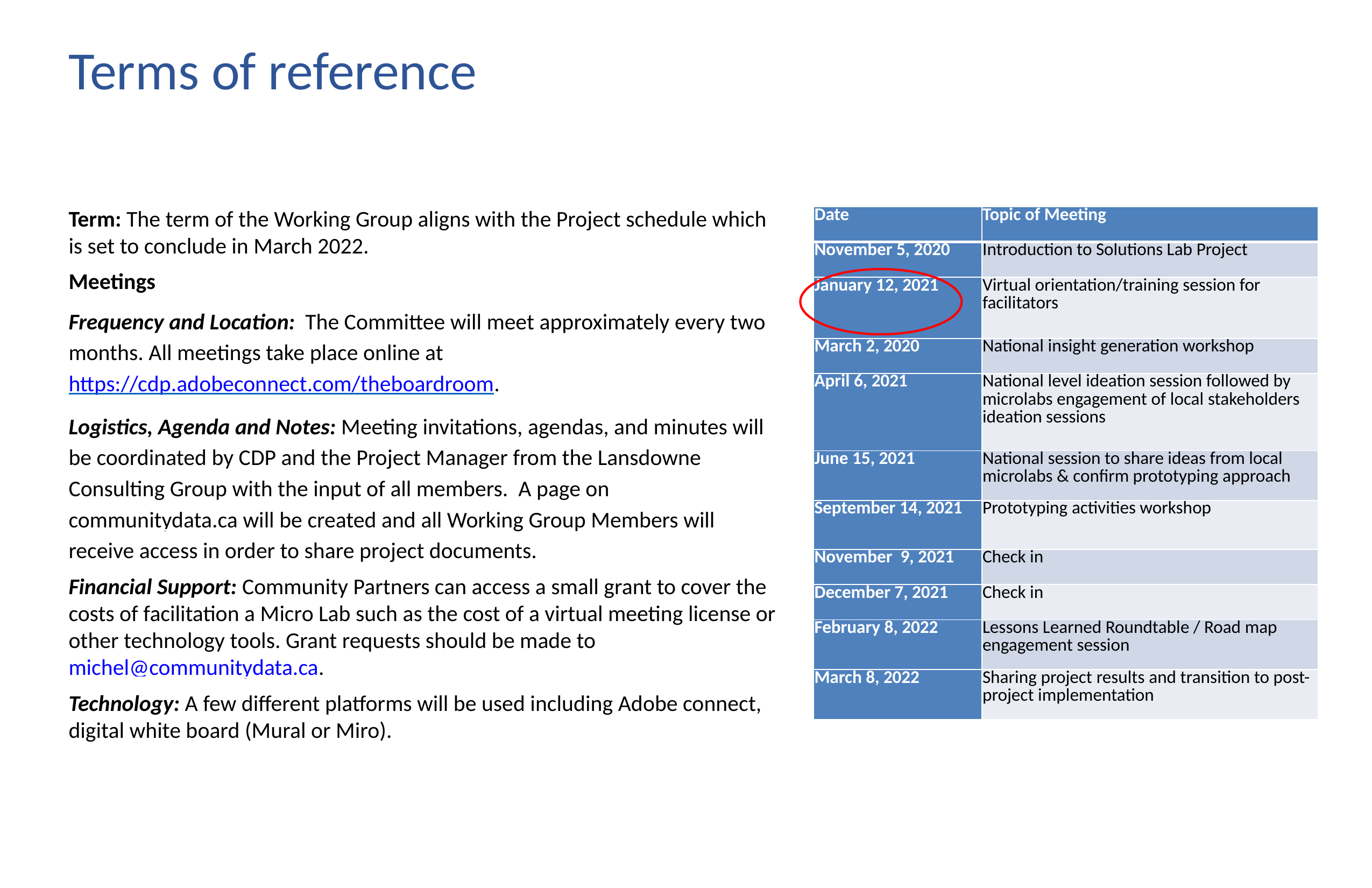

# Terms of reference
Term: The term of the Working Group aligns with the Project schedule which is set to conclude in March 2022.
Meetings
Frequency and Location:  The Committee will meet approximately every two months. All meetings take place online at https://cdp.adobeconnect.com/theboardroom.
Logistics, Agenda and Notes: Meeting invitations, agendas, and minutes will be coordinated by CDP and the Project Manager from the Lansdowne Consulting Group with the input of all members.  A page on communitydata.ca will be created and all Working Group Members will receive access in order to share project documents.
Financial Support: Community Partners can access a small grant to cover the costs of facilitation a Micro Lab such as the cost of a virtual meeting license or other technology tools. Grant requests should be made to michel@communitydata.ca.
Technology: A few different platforms will be used including Adobe connect, digital white board (Mural or Miro).

| Date | Topic of Meeting |
| --- | --- |
| November 5, 2020 | Introduction to Solutions Lab Project |
| January 12, 2021 | Virtual orientation/training session for facilitators |
| March 2, 2020 | National insight generation workshop |
| April 6, 2021 | National level ideation session followed by microlabs engagement of local stakeholders ideation sessions |
| June 15, 2021 | National session to share ideas from local microlabs & confirm prototyping approach |
| September 14, 2021 | Prototyping activities workshop |
| November 9, 2021 | Check in |
| December 7, 2021 | Check in |
| February 8, 2022 | Lessons Learned Roundtable / Road map engagement session |
| March 8, 2022 | Sharing project results and transition to post-project implementation |